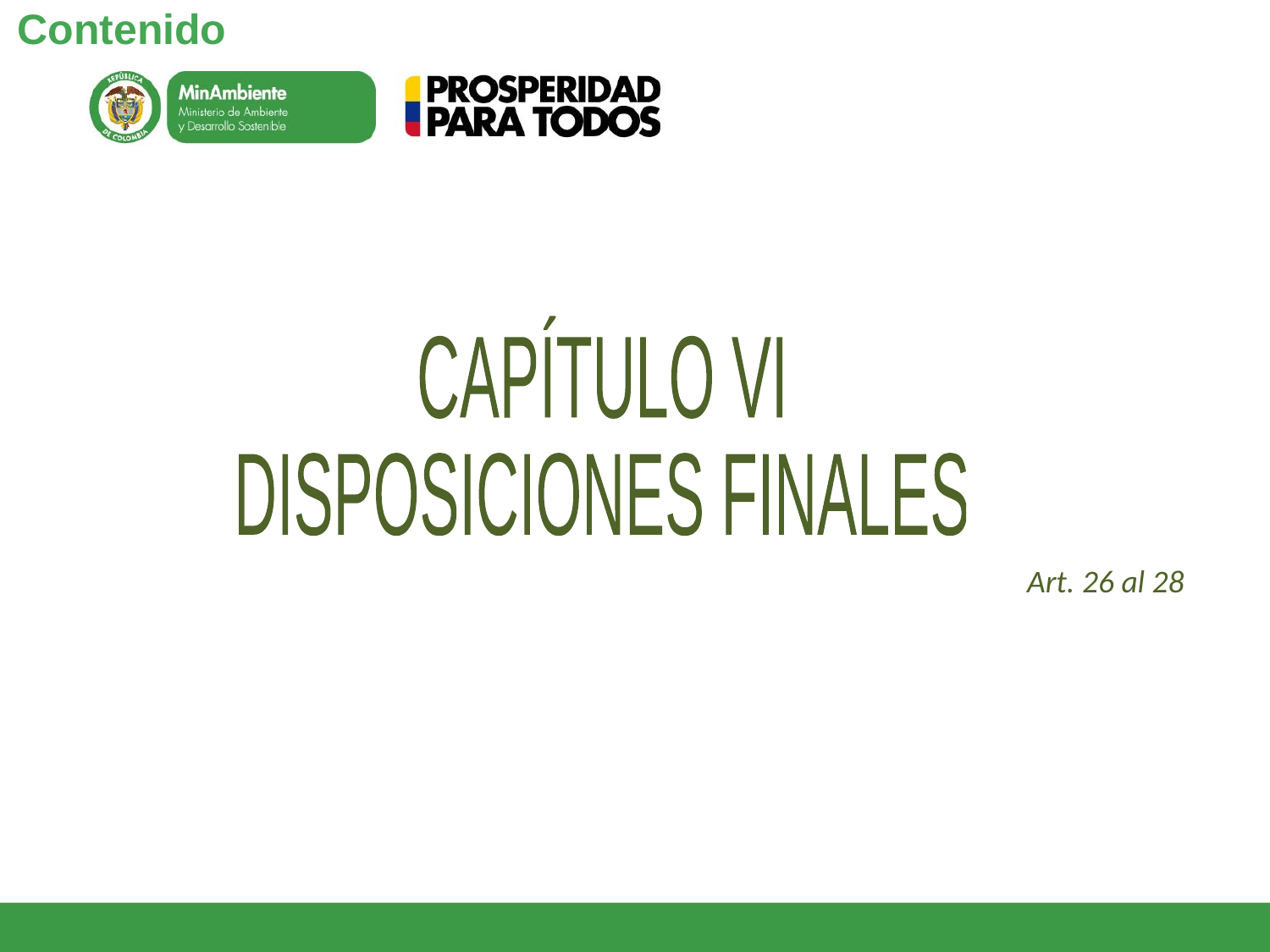

Contenido
CAPÍTULO VI
DISPOSICIONES FINALES
Art. 26 al 28